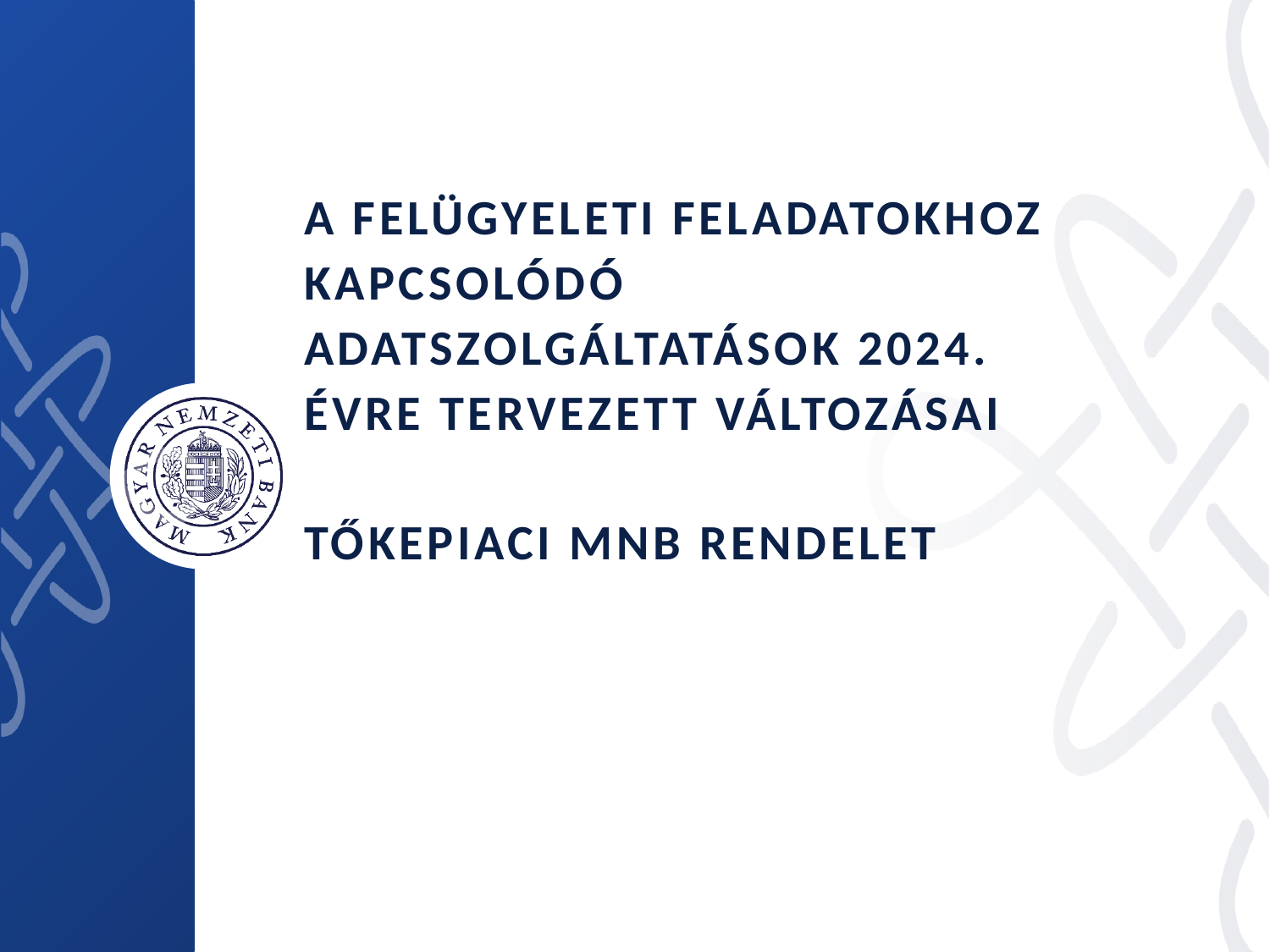

# A felügyeleti feladatokhoz kapcsolódó adatszolgáltatások 2024. évre tervezett változásai Tőkepiaci MNB rendelet